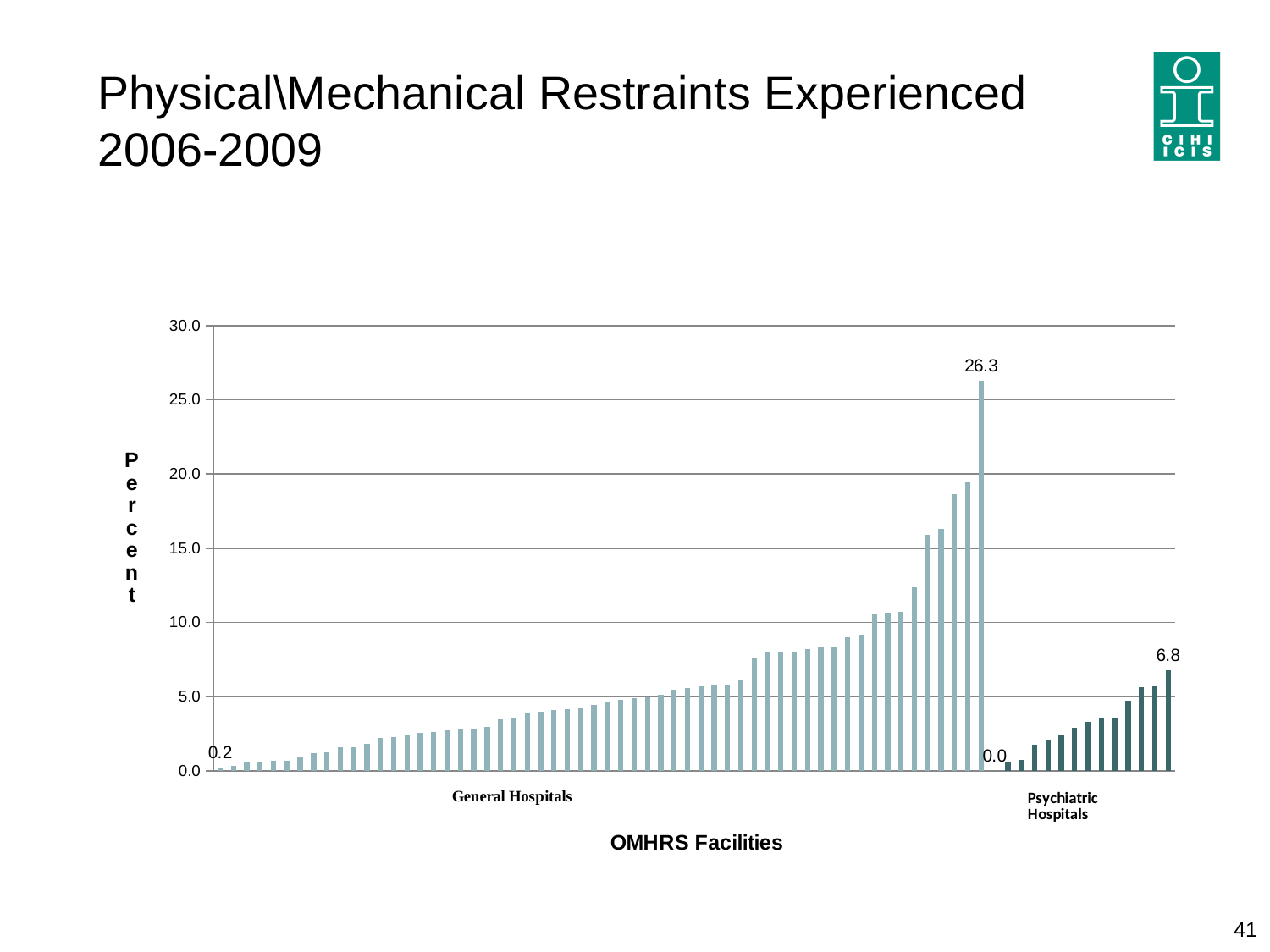

# Physical\Mechanical Restraints Experienced 2006-2009

### Chart

| Category | Facility ID |
|---|---|
41